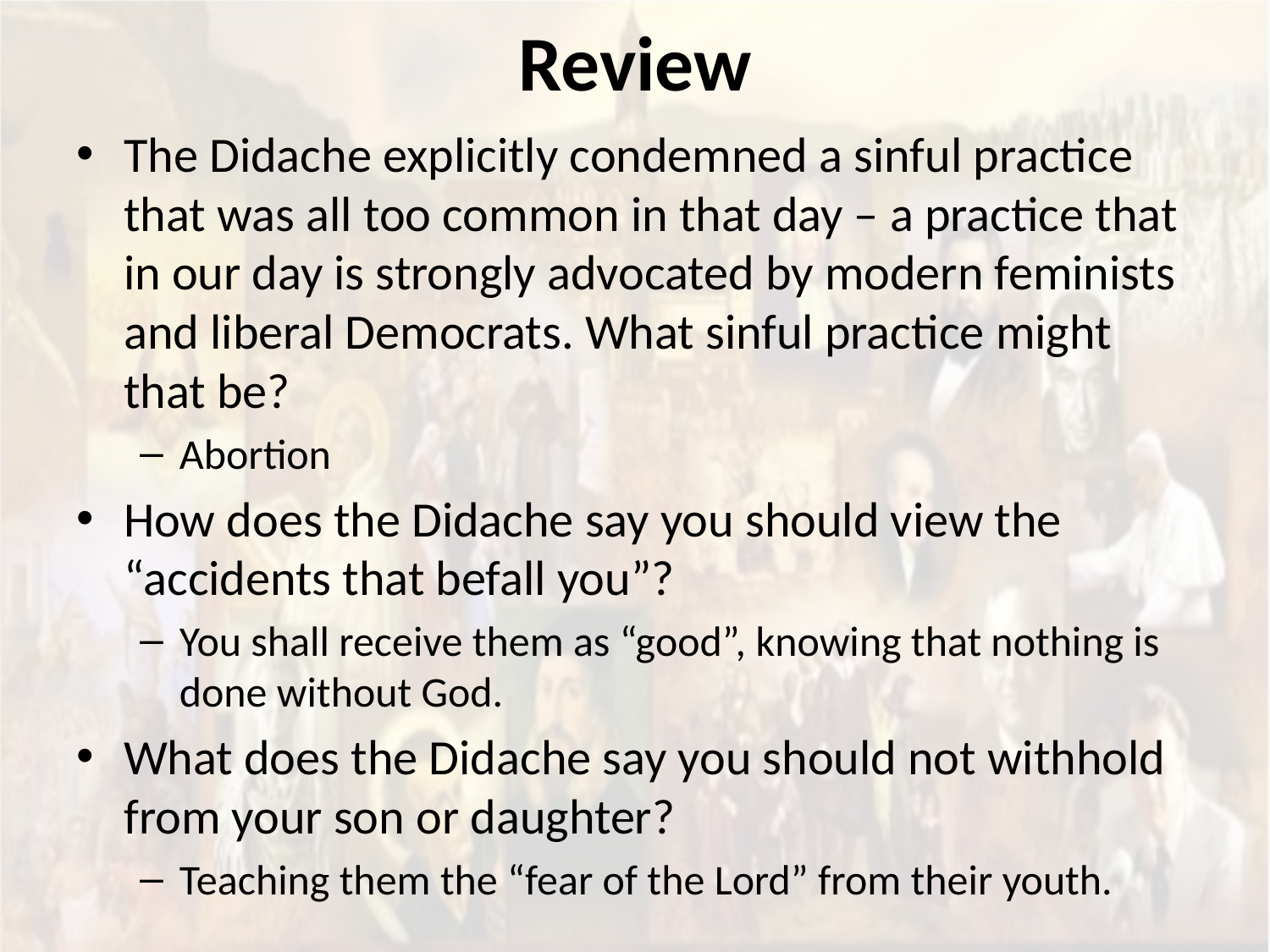

# Review
The Didache explicitly condemned a sinful practice that was all too common in that day – a practice that in our day is strongly advocated by modern feminists and liberal Democrats. What sinful practice might that be?
Abortion
How does the Didache say you should view the “accidents that befall you”?
You shall receive them as “good”, knowing that nothing is done without God.
What does the Didache say you should not withhold from your son or daughter?
Teaching them the “fear of the Lord” from their youth.